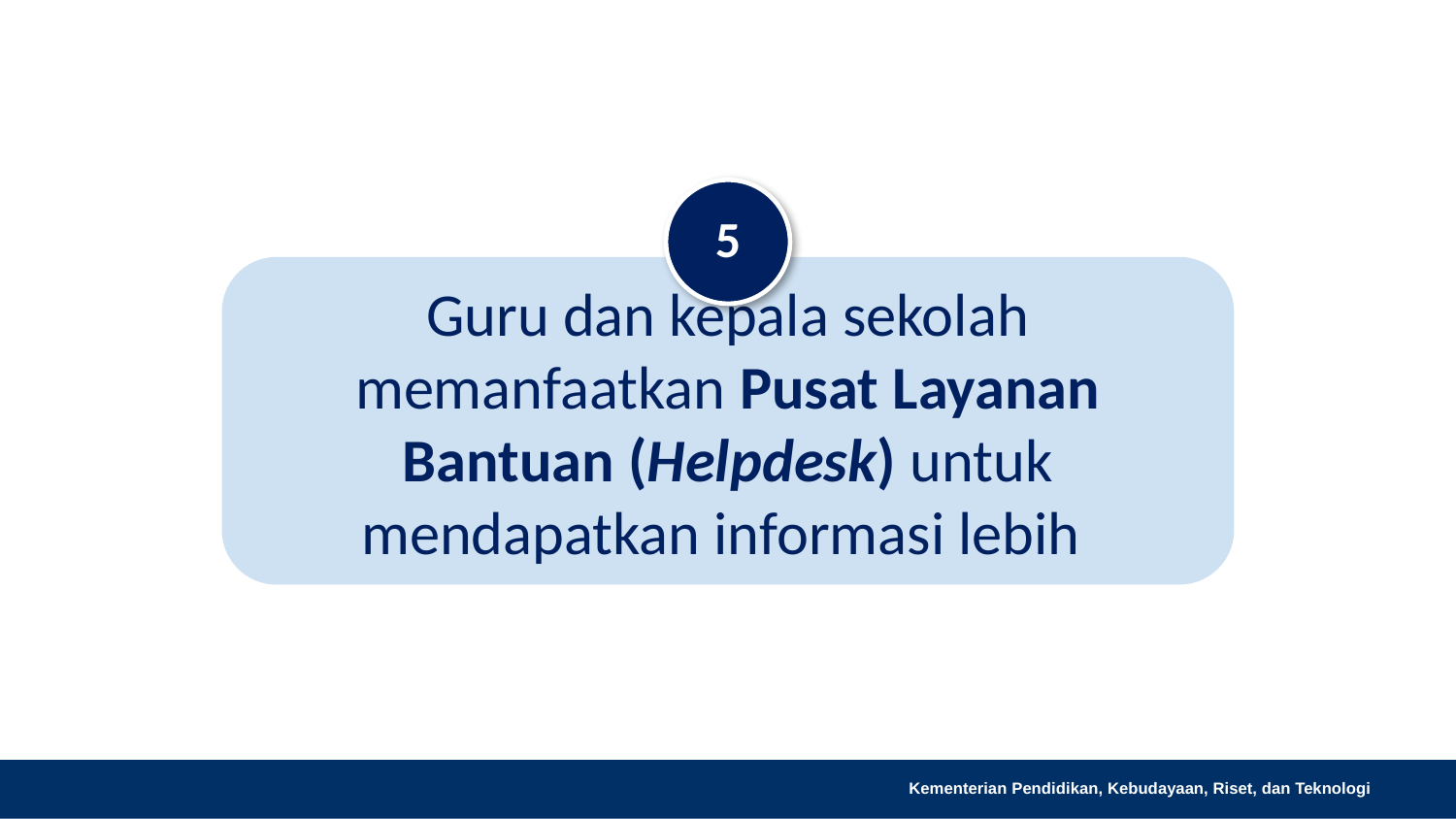

5
Guru dan kepala sekolah memanfaatkan Pusat Layanan Bantuan (Helpdesk) untuk mendapatkan informasi lebih

Kementerian Pendidikan, Kebudayaan, Riset, dan Teknologi